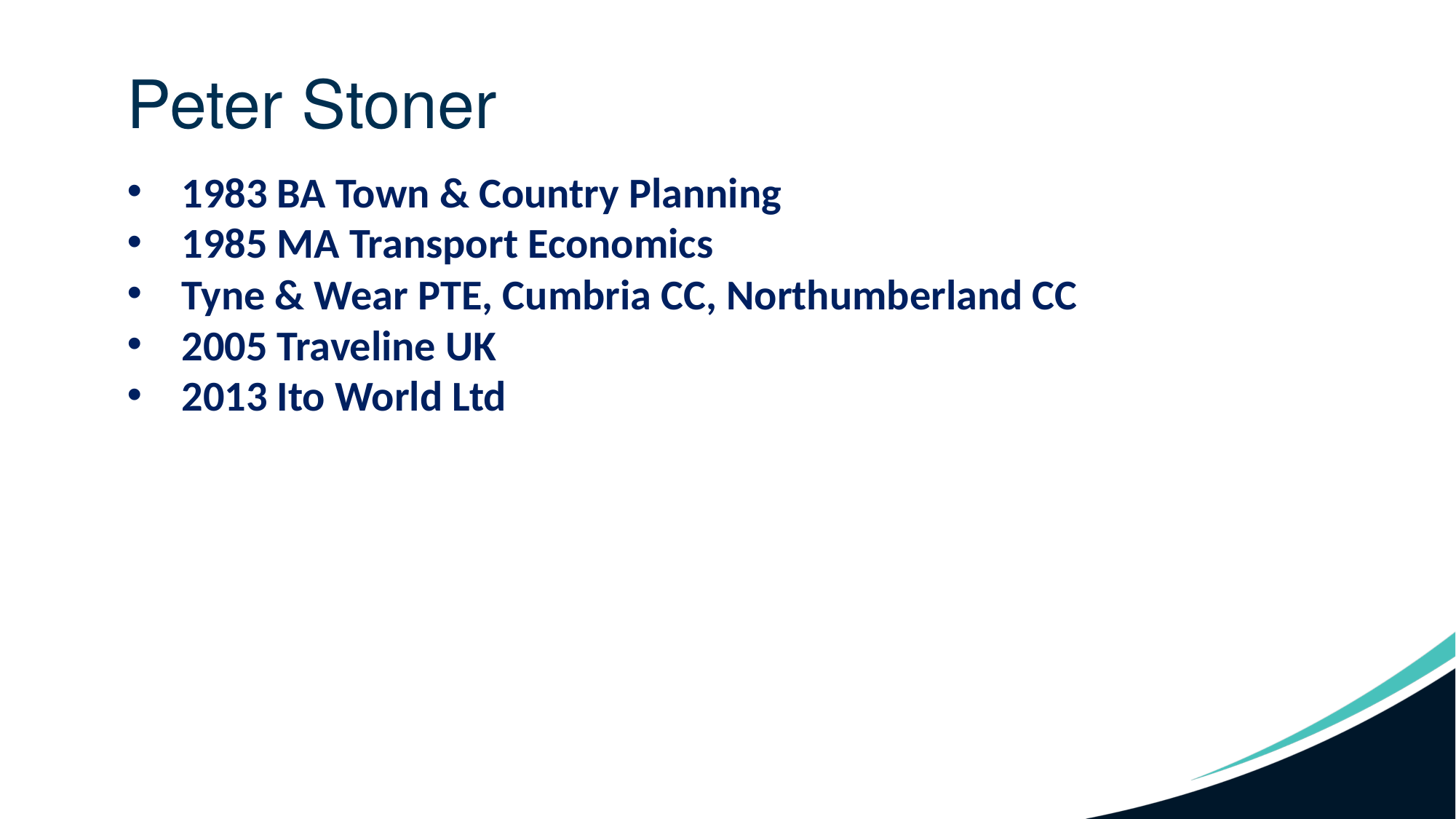

Peter Stoner
1983 BA Town & Country Planning
1985 MA Transport Economics
Tyne & Wear PTE, Cumbria CC, Northumberland CC
2005 Traveline UK
2013 Ito World Ltd